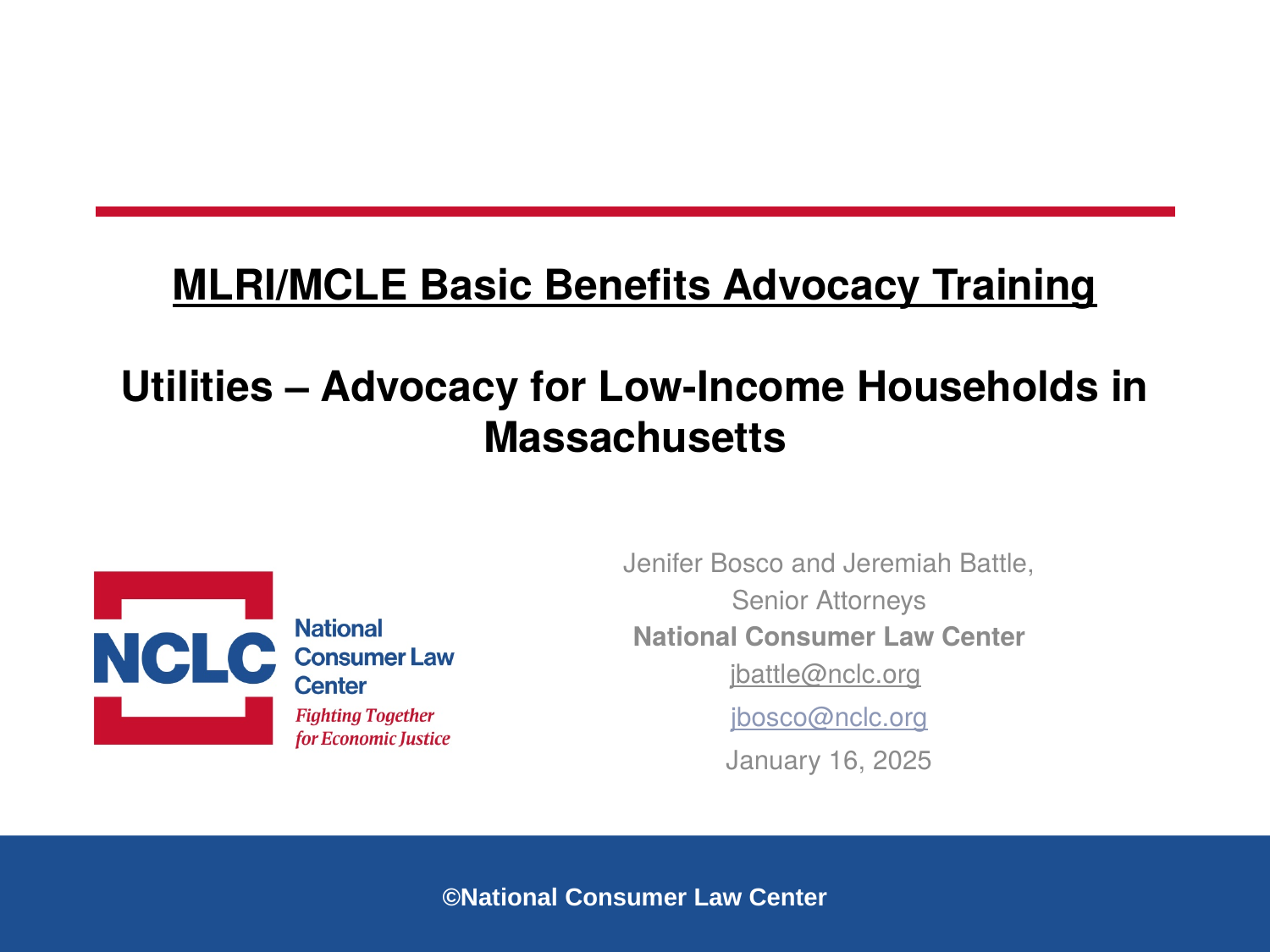

# MLRI/MCLE Basic Benefits Advocacy Training Utilities – Advocacy for Low-Income Households in Massachusetts
Jenifer Bosco and Jeremiah Battle,
Senior Attorneys
National Consumer Law Center
jbattle@nclc.org
jbosco@nclc.org
January 16, 2025